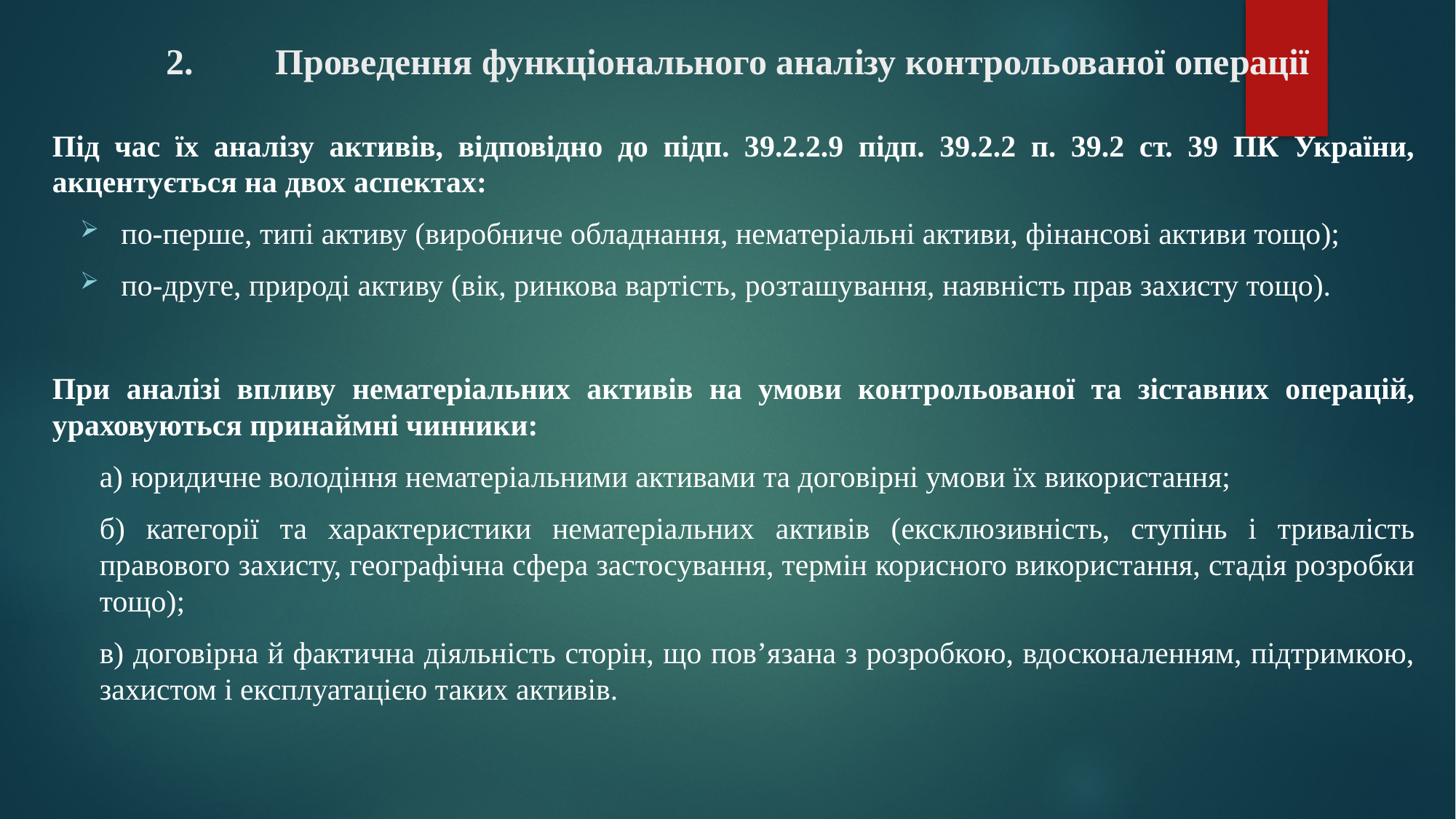

# 2.	Проведення функціонального аналізу контрольованої операції
Під час їх аналізу активів, відповідно до підп. 39.2.2.9 підп. 39.2.2 п. 39.2 ст. 39 ПК України, акцентується на двох аспектах:
по-перше, типі активу (виробниче обладнання, нематеріальні активи, фінансові активи тощо);
по-друге, природі активу (вік, ринкова вартість, розташування, наявність прав захисту тощо).

При аналізі впливу нематеріальних активів на умови контрольованої та зіставних операцій, ураховуються принаймні чинники:
а) юридичне володіння нематеріальними активами та договірні умови їх використання;
б) категорії та характеристики нематеріальних активів (ексклюзивність, ступінь і тривалість правового захисту, географічна сфера застосування, термін корисного використання, стадія розробки тощо);
в) договірна й фактична діяльність сторін, що пов’язана з розробкою, вдосконаленням, підтримкою, захистом і експлуатацією таких активів.